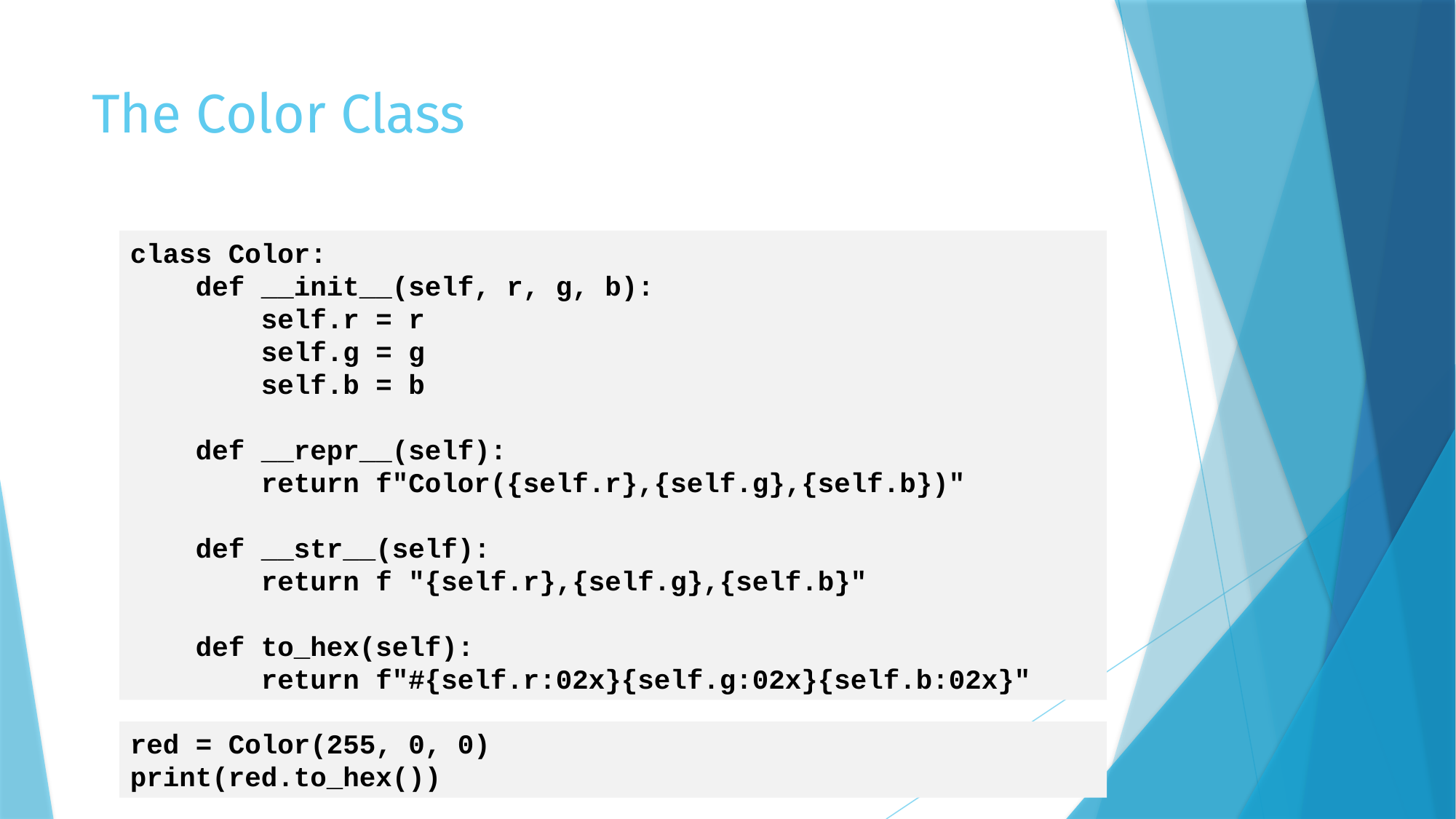

# The Color Class
class Color:
    def __init__(self, r, g, b):
        self.r = r
        self.g = g
        self.b = b

    def __repr__(self):
        return f"Color({self.r},{self.g},{self.b})"

    def __str__(self):
        return f "{self.r},{self.g},{self.b}"

    def to_hex(self):
        return f"#{self.r:02x}{self.g:02x}{self.b:02x}"

red = Color(255, 0, 0)
print(red.to_hex())